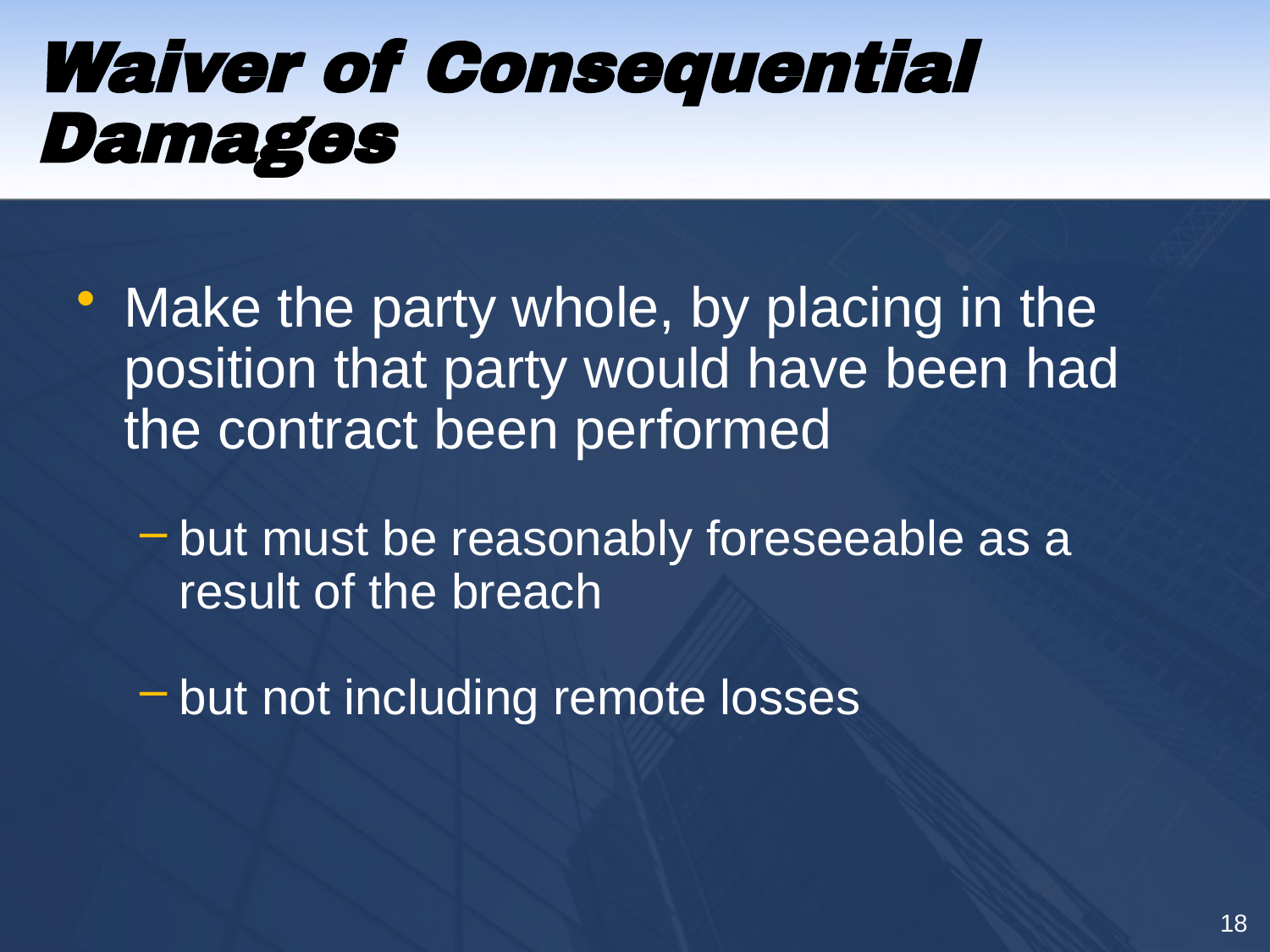

# Waiver of Consequential Damages
Make the party whole, by placing in the position that party would have been had the contract been performed
but must be reasonably foreseeable as a result of the breach
but not including remote losses

18